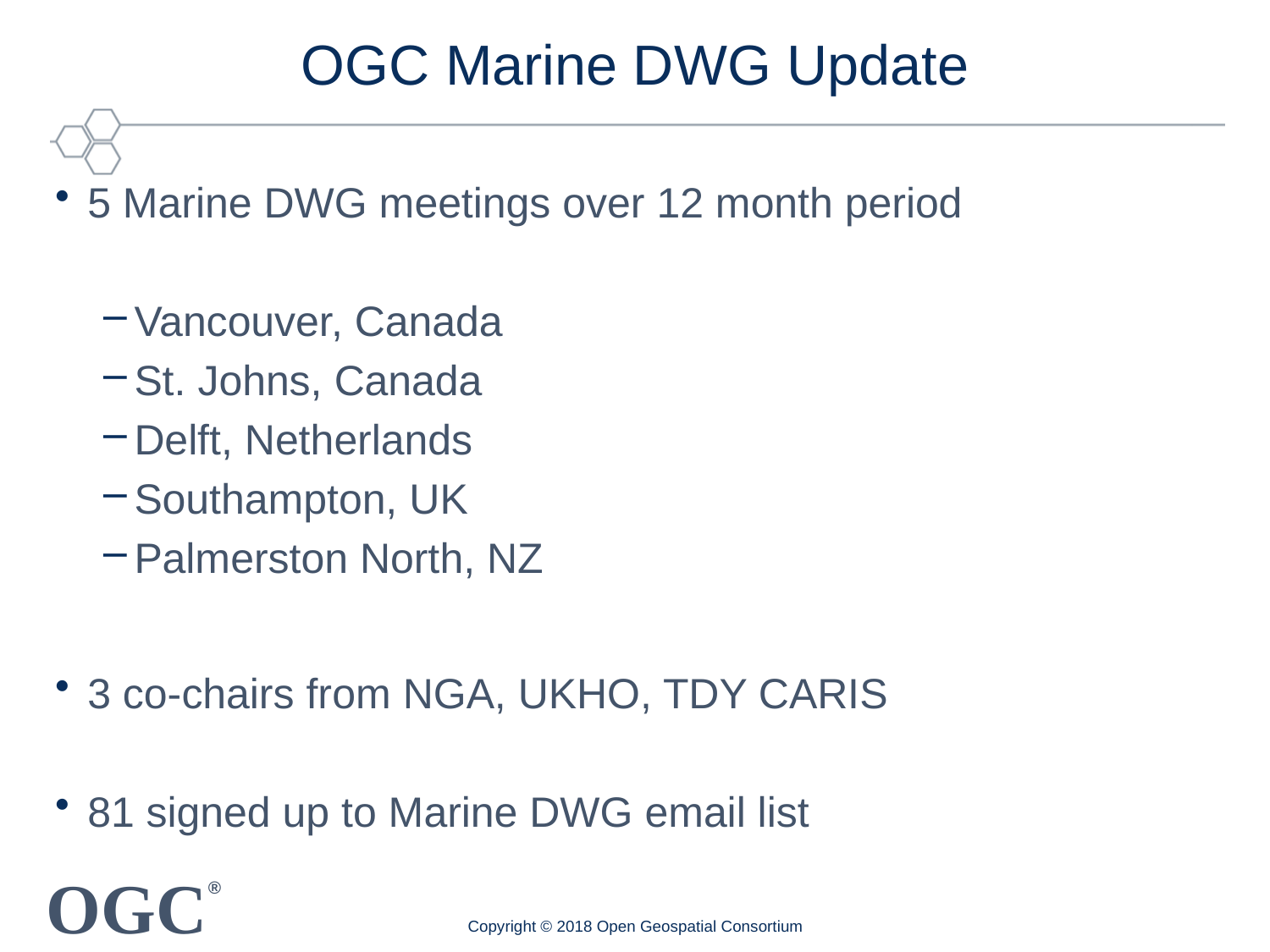

# OGC Marine DWG Update
5 Marine DWG meetings over 12 month period

Vancouver, Canada
St. Johns, Canada
Delft, Netherlands
Southampton, UK
Palmerston North, NZ

3 co-chairs from NGA, UKHO, TDY CARIS

81 signed up to Marine DWG email list
Copyright © 2018 Open Geospatial Consortium